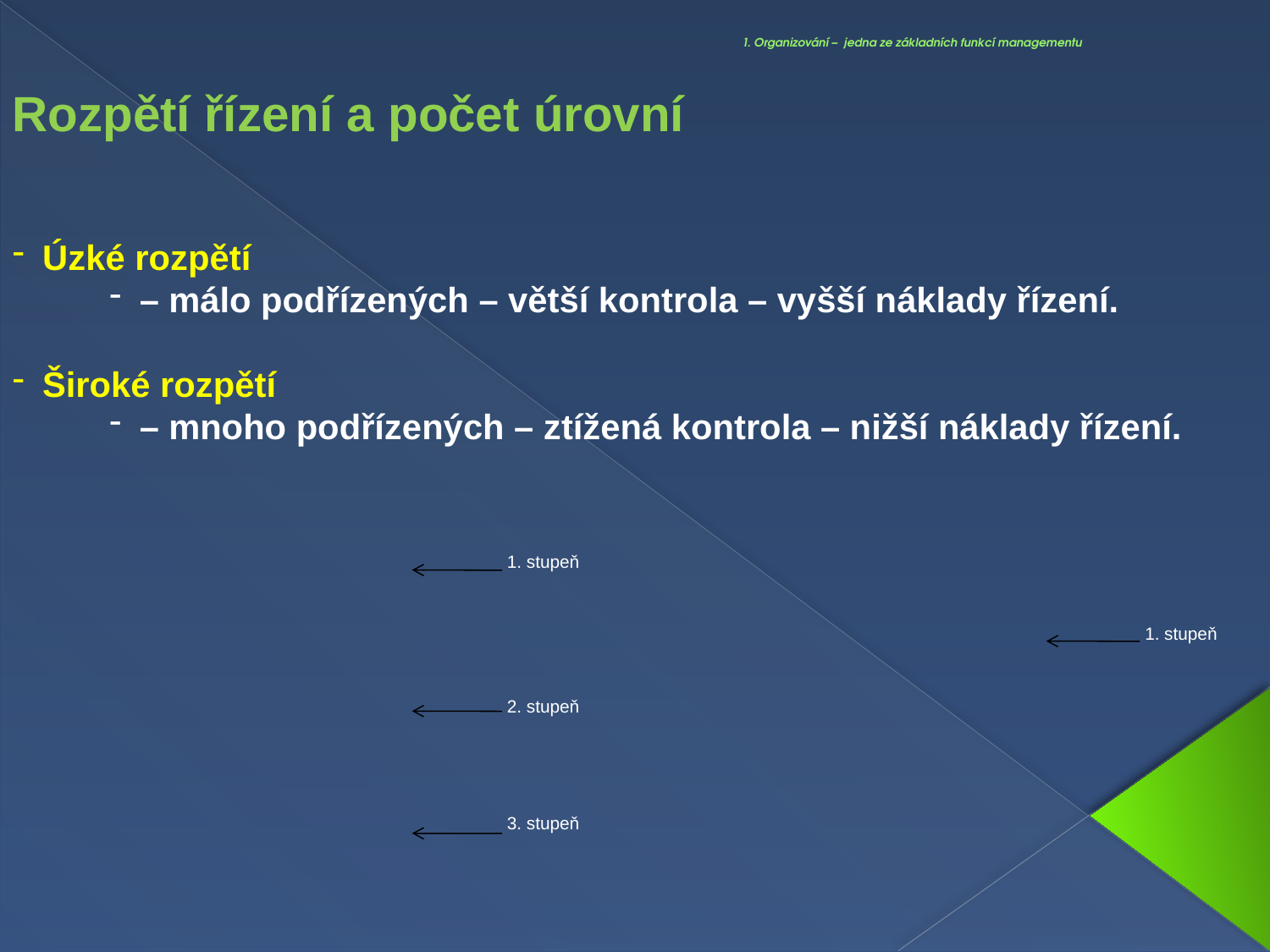

# 1. Organizování –  jedna ze základních funkcí managementu
Rozpětí řízení a počet úrovní

Úzké rozpětí
– málo podřízených – větší kontrola – vyšší náklady řízení.

Široké rozpětí
– mnoho podřízených – ztížená kontrola – nižší náklady řízení.

Vedoucí obchodu

Pokladní

Účetní

Nákupčí

Správce

Skladník
1. stupeň

Vedoucí obchodu

Účetní

Pokladní

Nákupčí

Správce

Skladník
1. stupeň

2. stupeň

3. stupeň